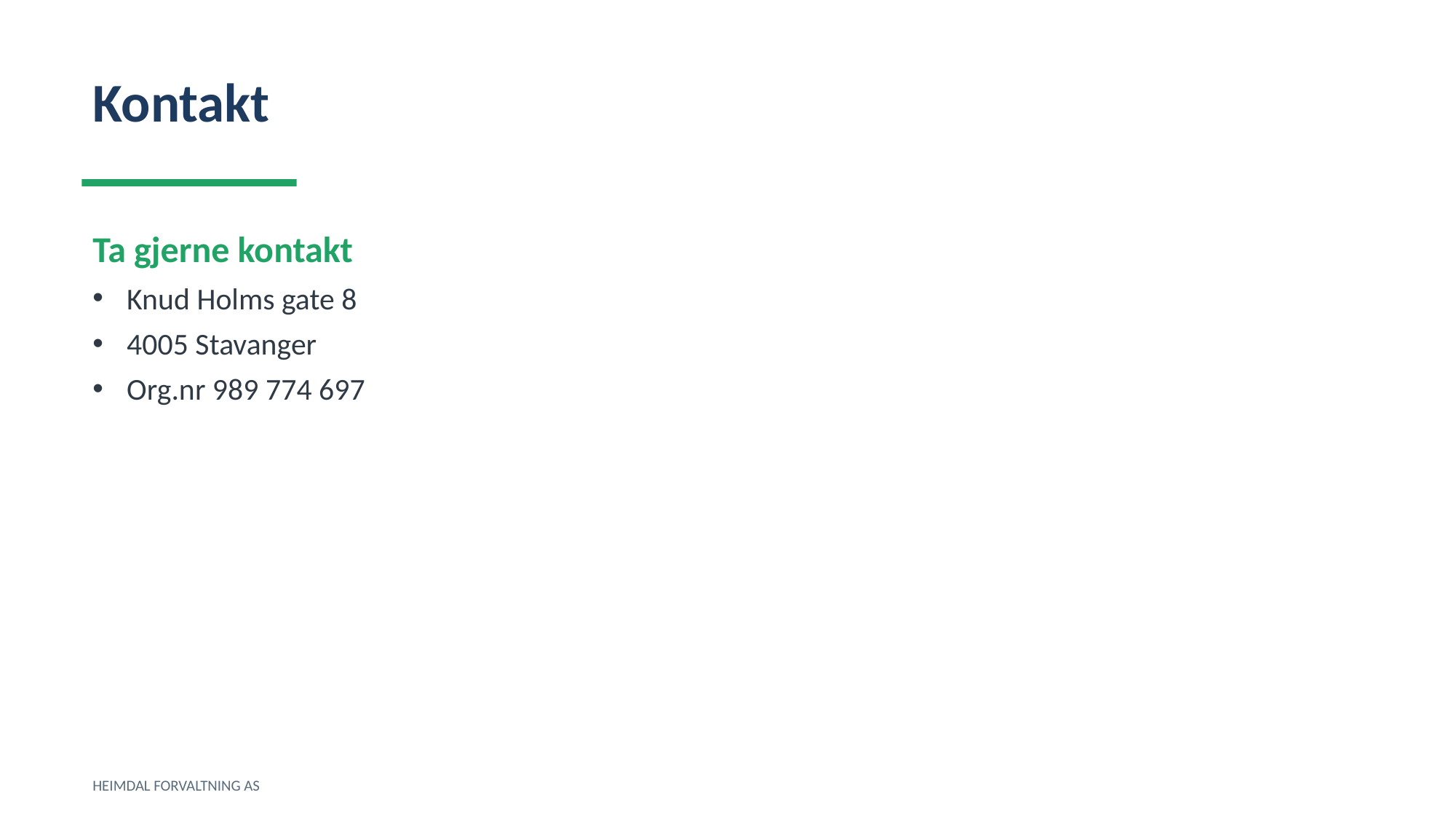

Kontakt

Ta gjerne kontakt
Knud Holms gate 8
4005 Stavanger
Org.nr 989 774 697
HEIMDAL FORVALTNING AS